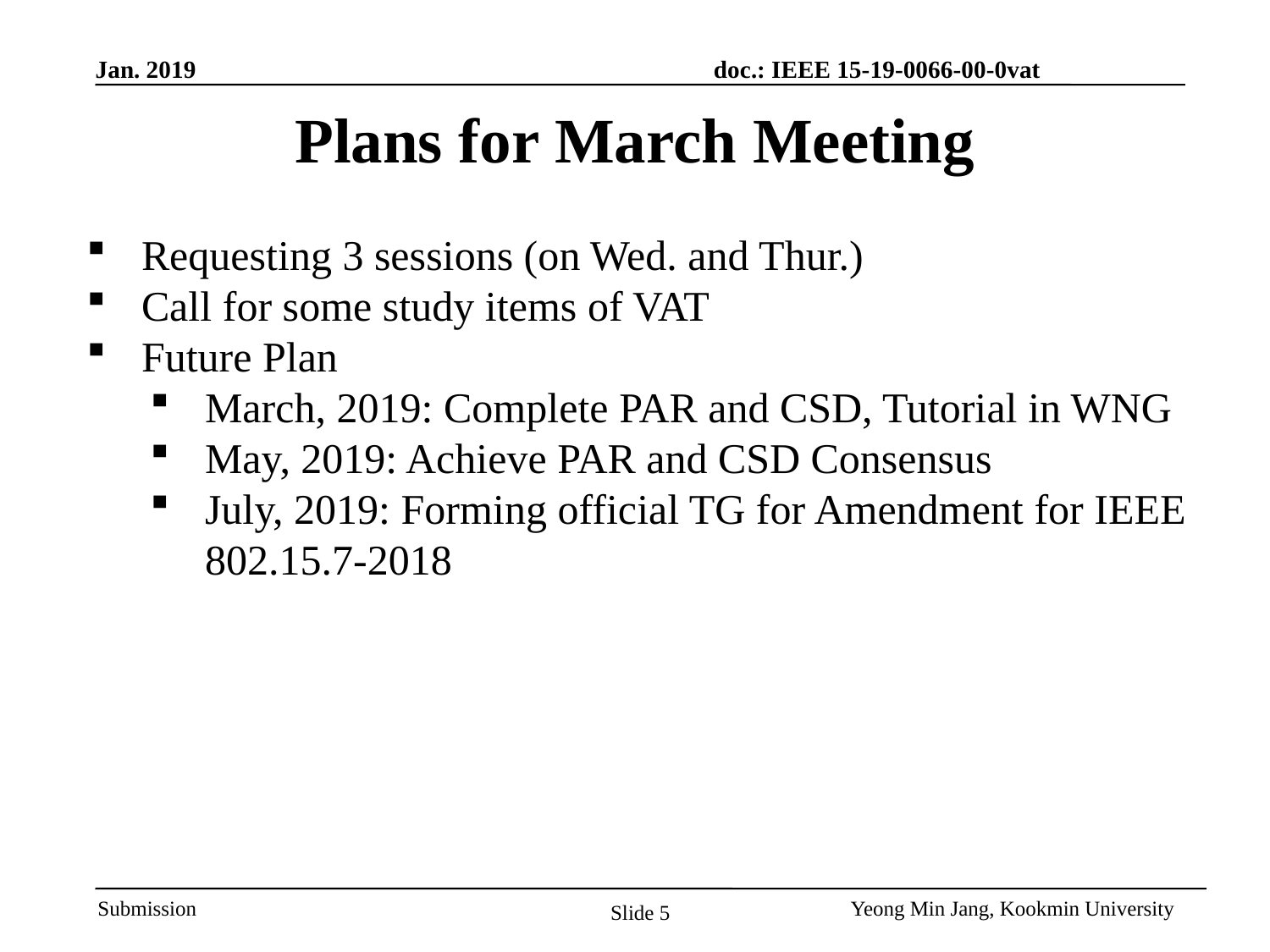

# Plans for March Meeting
Requesting 3 sessions (on Wed. and Thur.)
Call for some study items of VAT
Future Plan
March, 2019: Complete PAR and CSD, Tutorial in WNG
May, 2019: Achieve PAR and CSD Consensus
July, 2019: Forming official TG for Amendment for IEEE 802.15.7-2018

Slide 5